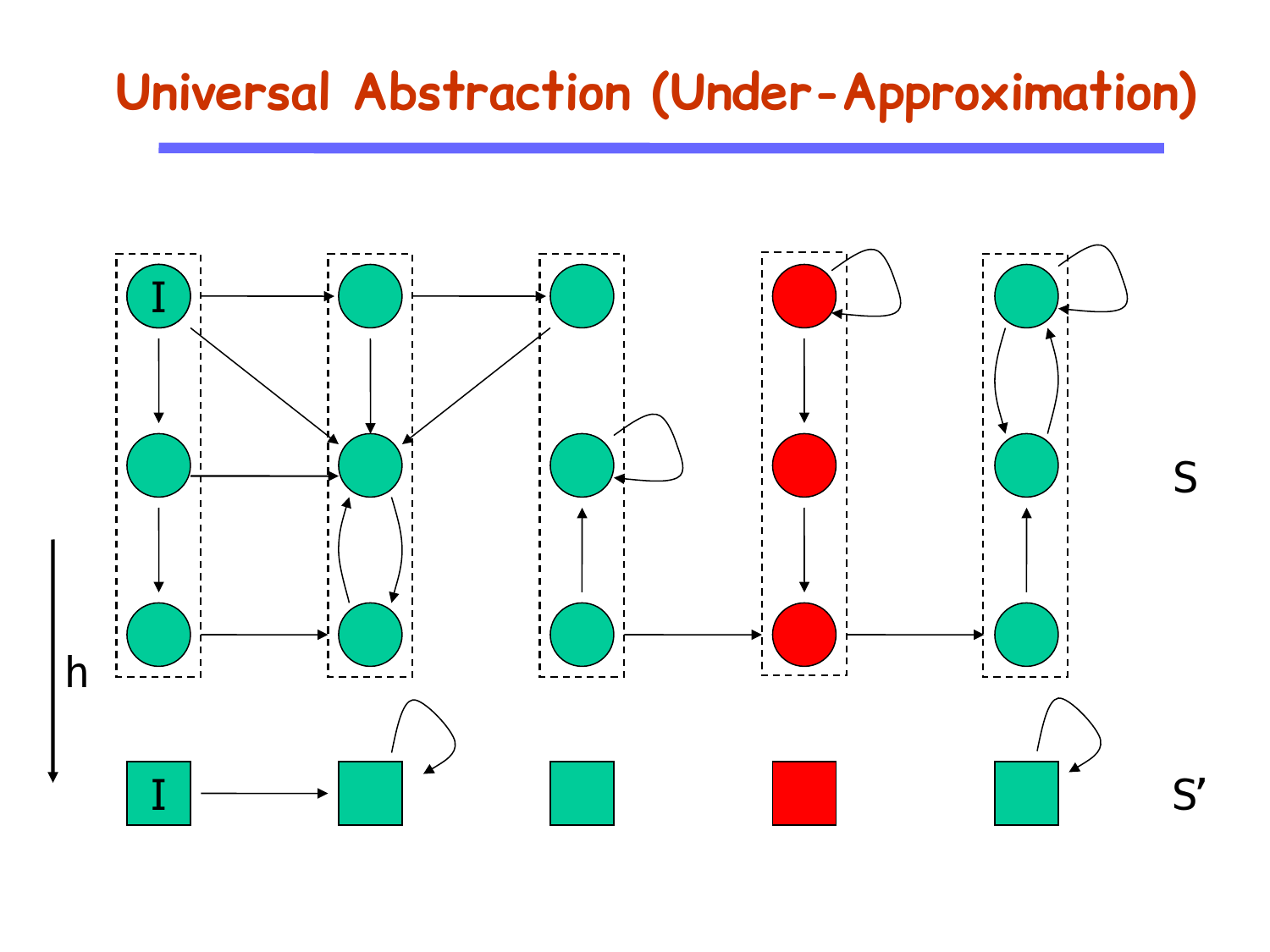

Universal Abstraction (Under-Approximation)

I

S

h

I
S’